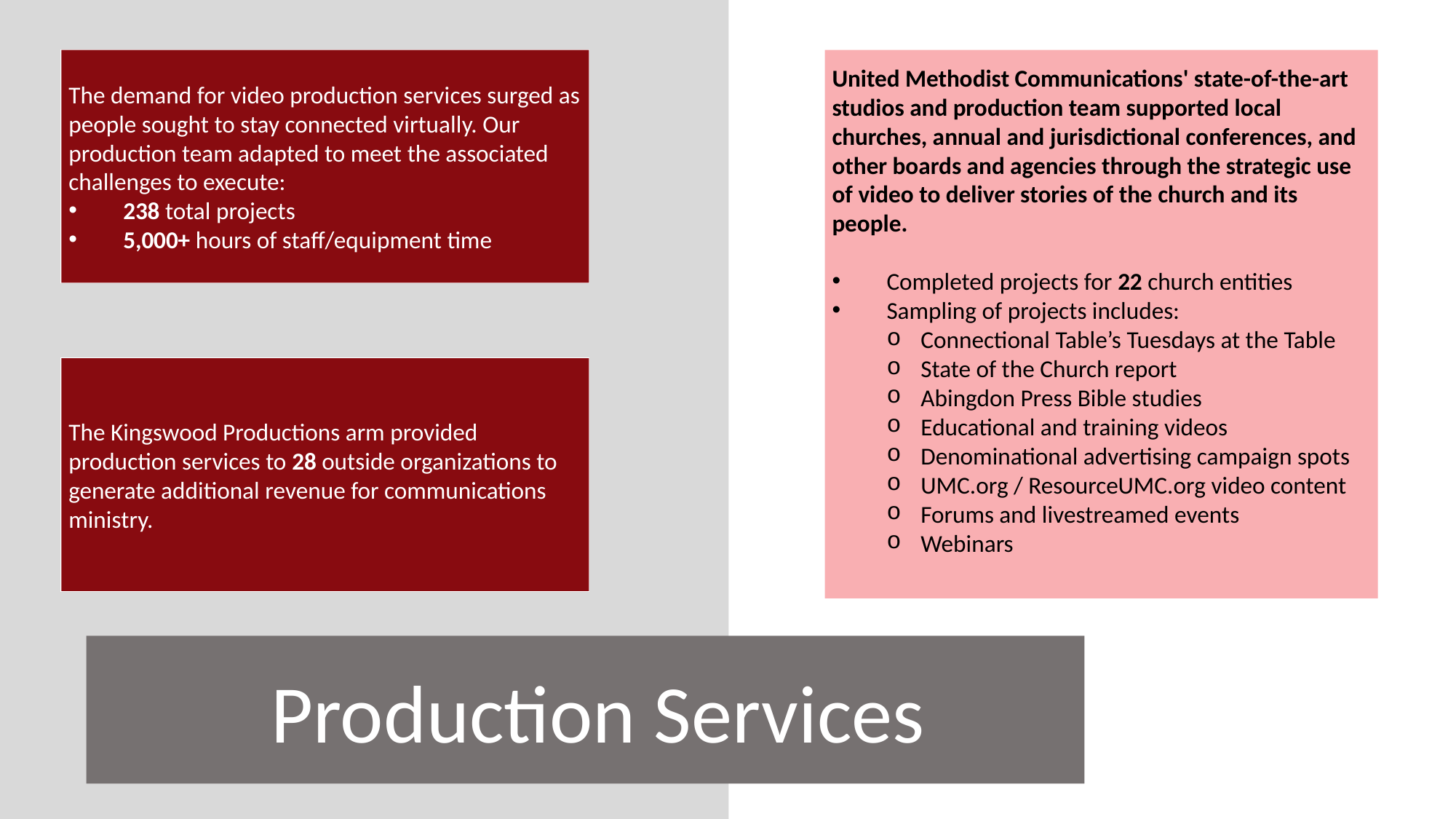

The demand for video production services surged as people sought to stay connected virtually. Our production team adapted to meet the associated challenges to execute:
238 total projects
5,000+ hours of staff/equipment time
United Methodist Communications' state-of-the-art studios and production team supported local churches, annual and jurisdictional conferences, and other boards and agencies through the strategic use of video to deliver stories of the church and its people.

Completed projects for 22 church entities
Sampling of projects includes:
Connectional Table’s Tuesdays at the Table
State of the Church report
Abingdon Press Bible studies
Educational and training videos
Denominational advertising campaign spots
UMC.org / ResourceUMC.org video content
Forums and livestreamed events
Webinars

The Kingswood Productions arm provided production services to 28 outside organizations to generate additional revenue for communications ministry.
Production Services